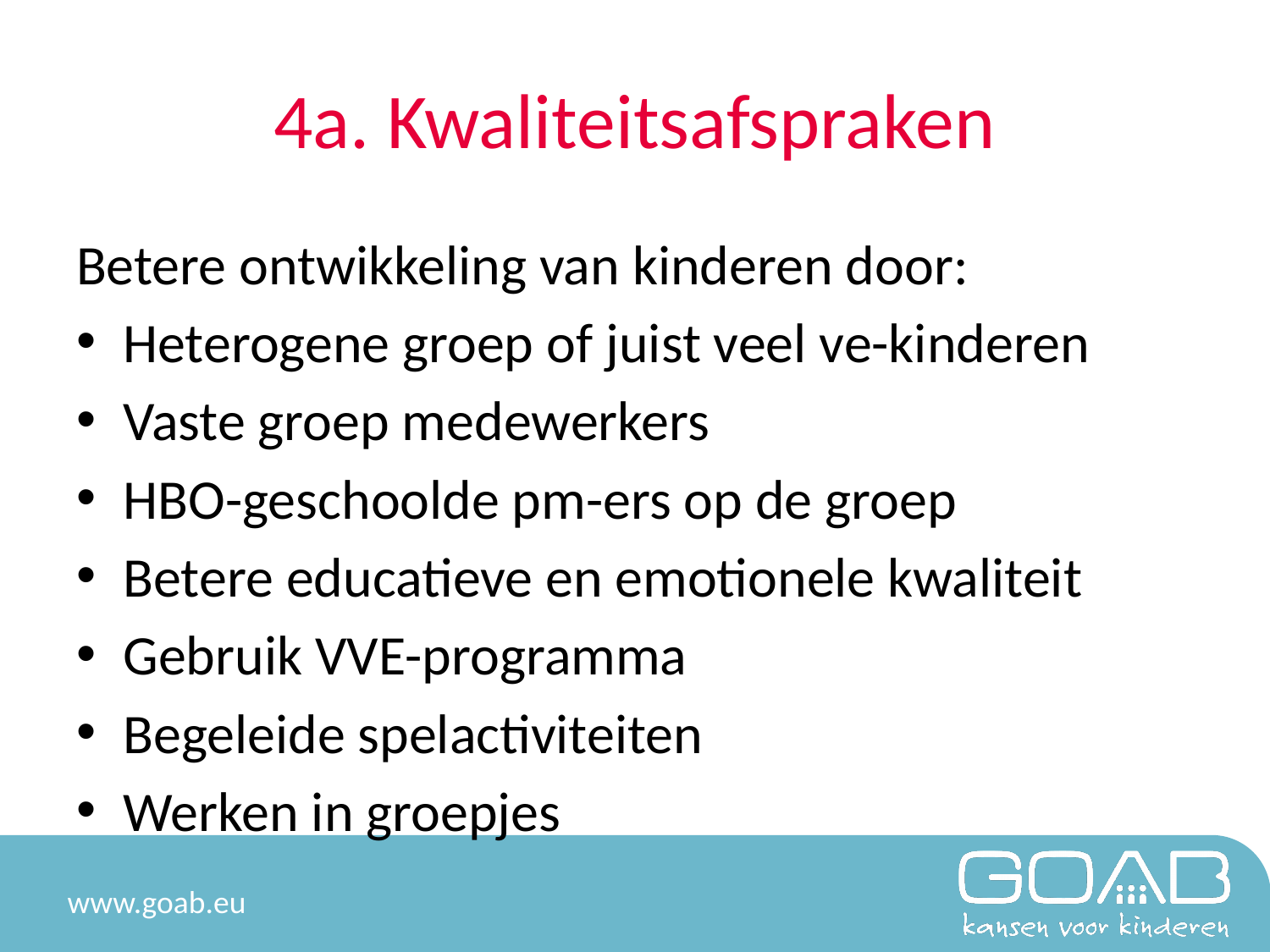

# 4a. Kwaliteitsafspraken
Betere ontwikkeling van kinderen door:
Heterogene groep of juist veel ve-kinderen
Vaste groep medewerkers
HBO-geschoolde pm-ers op de groep
Betere educatieve en emotionele kwaliteit
Gebruik VVE-programma
Begeleide spelactiviteiten
Werken in groepjes